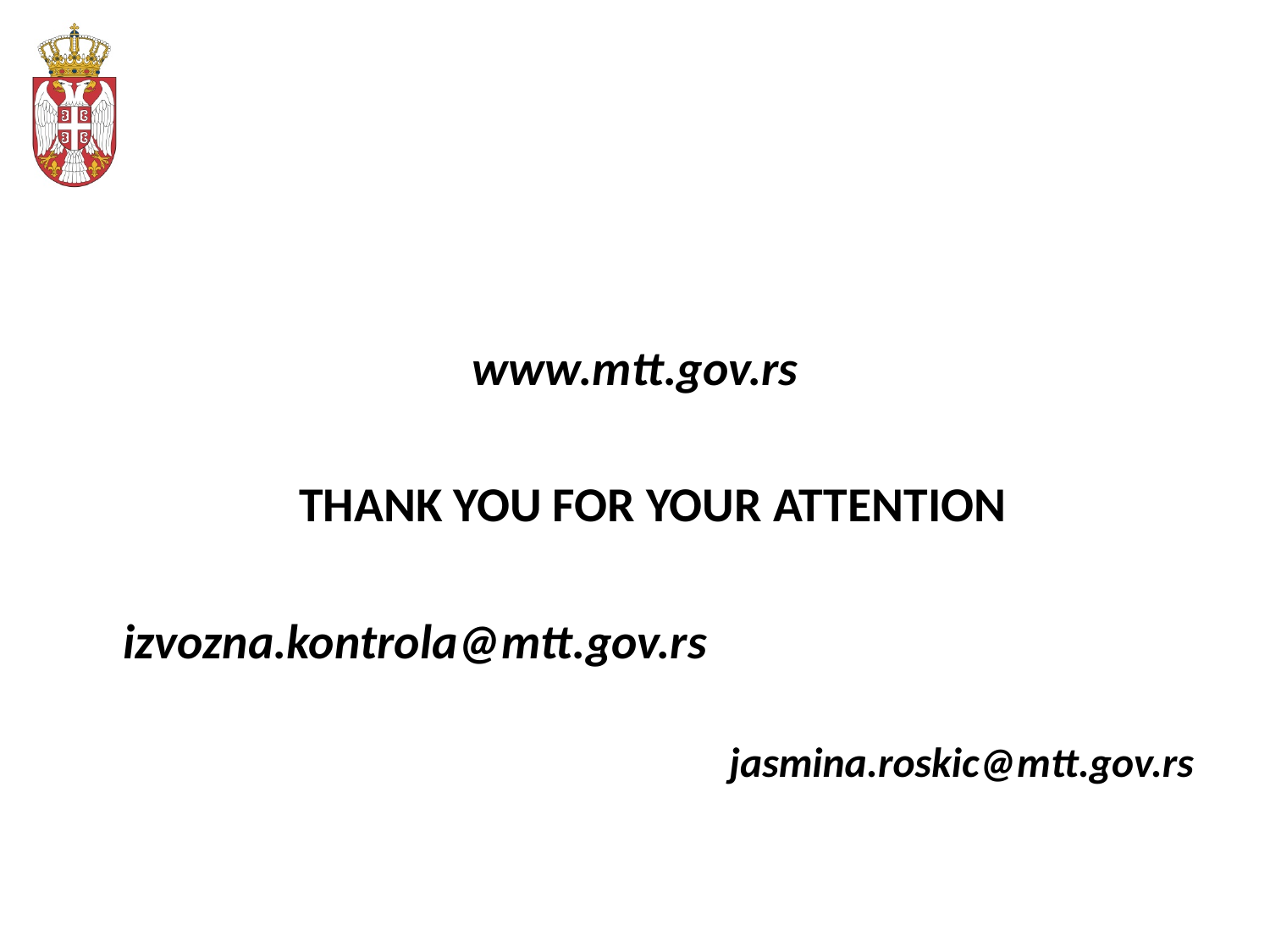

#

www.mtt.gov.rs

	 THANK YOU FOR YOUR ATTENTION

						izvozna.kontrola@mtt.gov.rs

jasmina.roskic@mtt.gov.rs